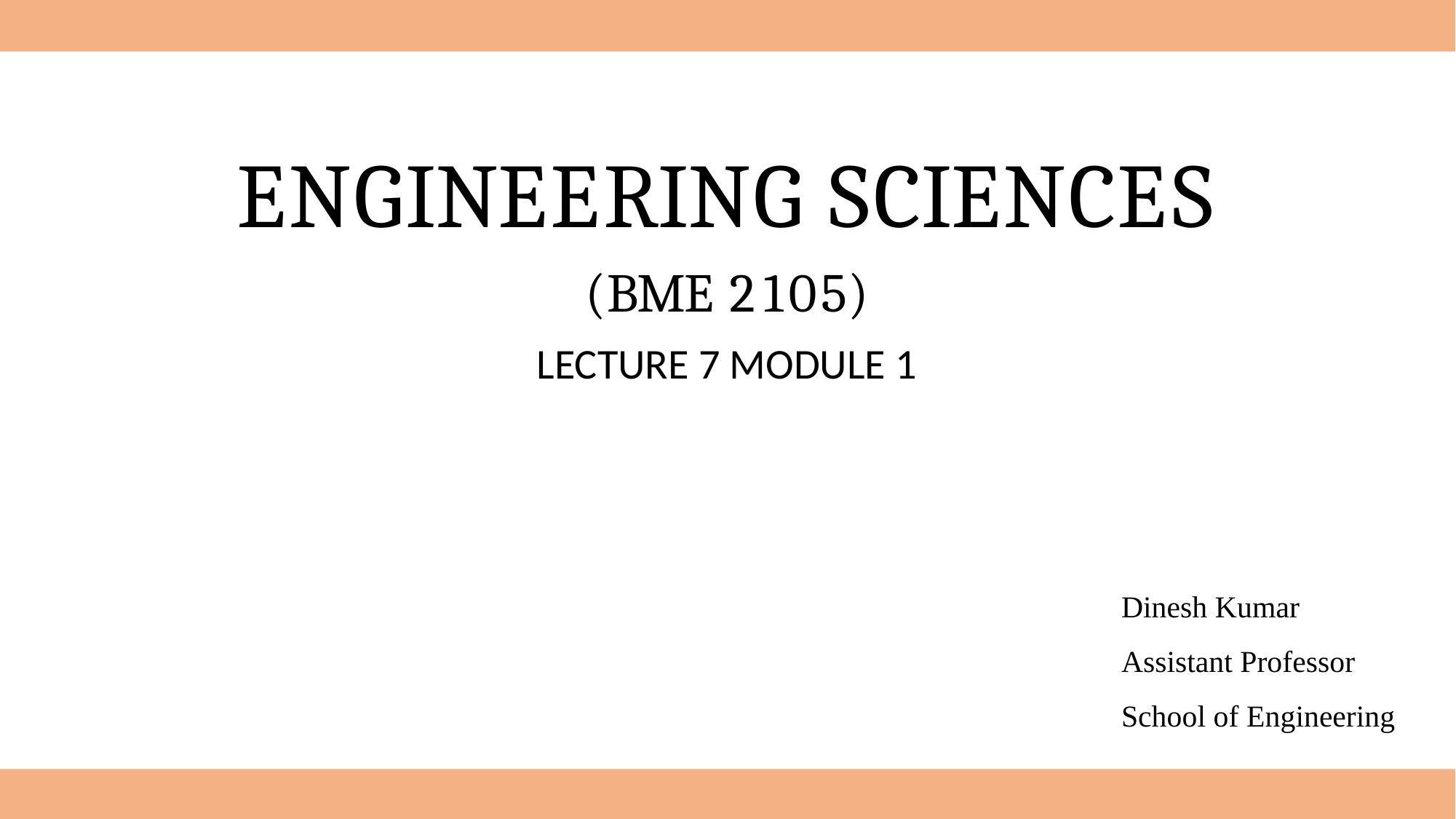

ENGINEERING SCIENCES
(BME 2105)
LECTURE 7 MODULE 1
Dinesh Kumar
Assistant Professor
School of Engineering